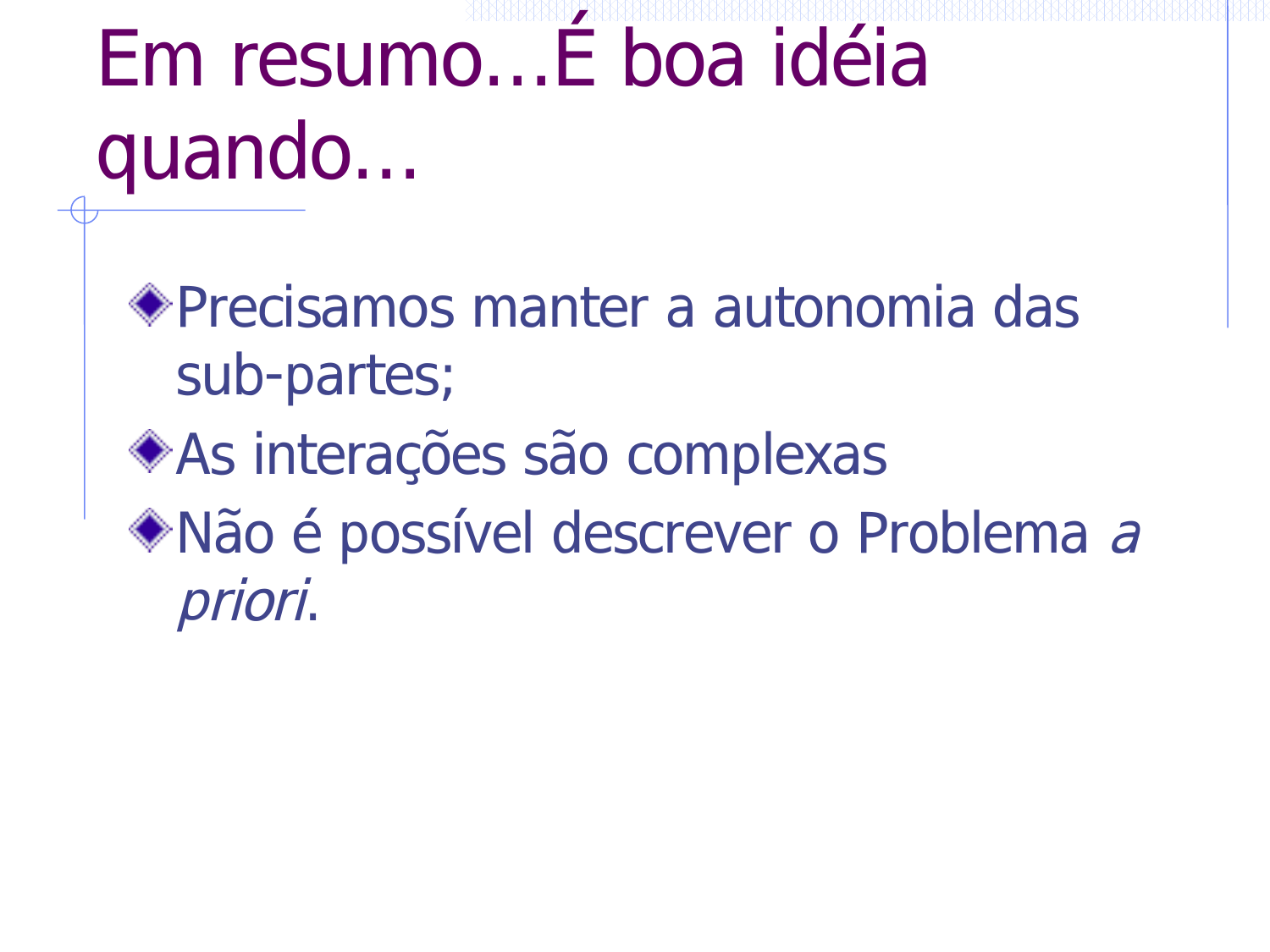

# Em resumo...É boa idéia quando...
Precisamos manter a autonomia das sub-partes;
As interações são complexas
Não é possível descrever o Problema a priori.